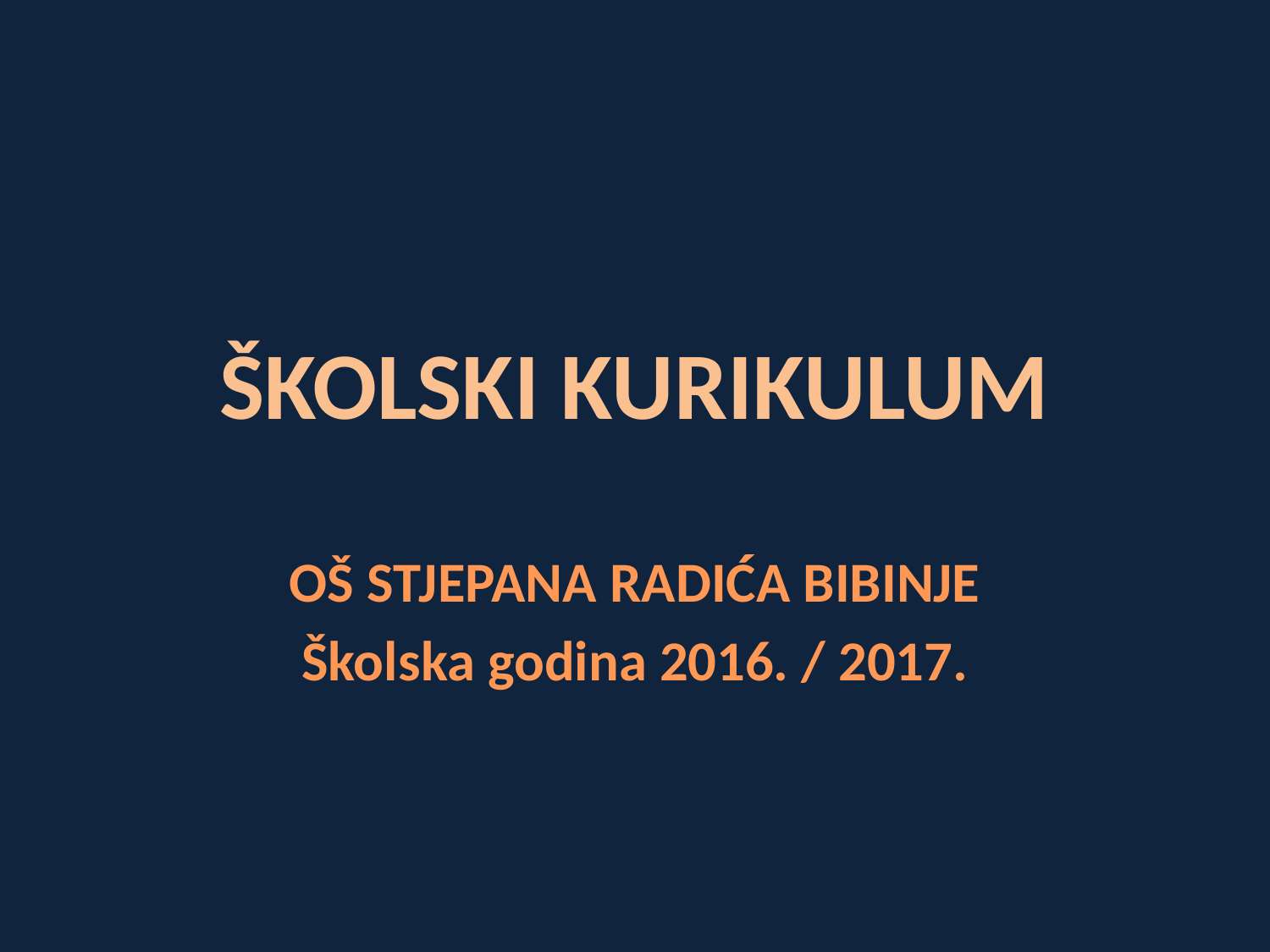

ŠKOLSKI KURIKULUM
OŠ STJEPANA RADIĆA BIBINJE
Školska godina 2016. / 2017.